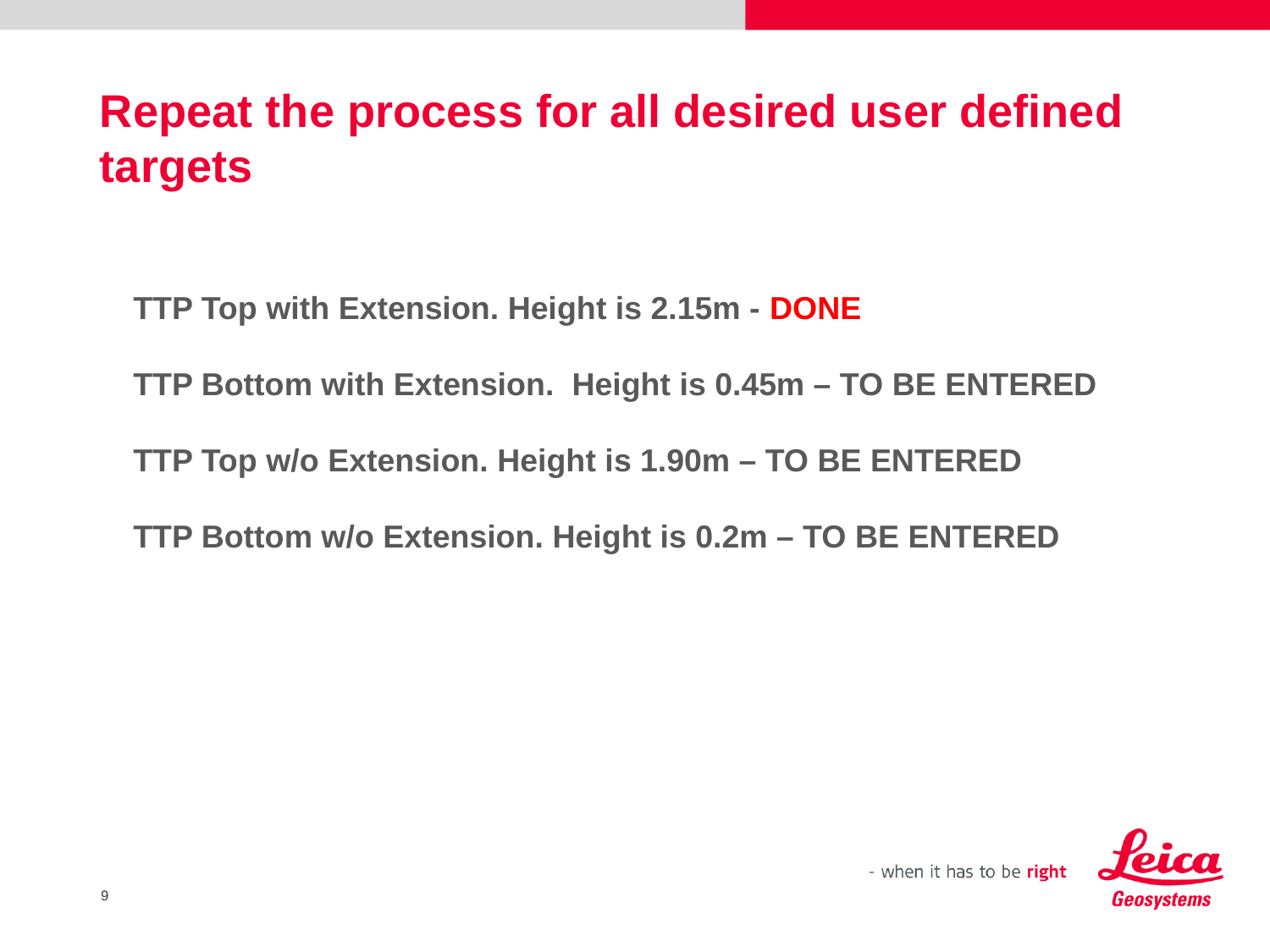

# Repeat the process for all desired user defined targets
TTP Top with Extension. Height is 2.15m - DONE
TTP Bottom with Extension.  Height is 0.45m – TO BE ENTERED
TTP Top w/o Extension. Height is 1.90m – TO BE ENTERED
TTP Bottom w/o Extension. Height is 0.2m – TO BE ENTERED